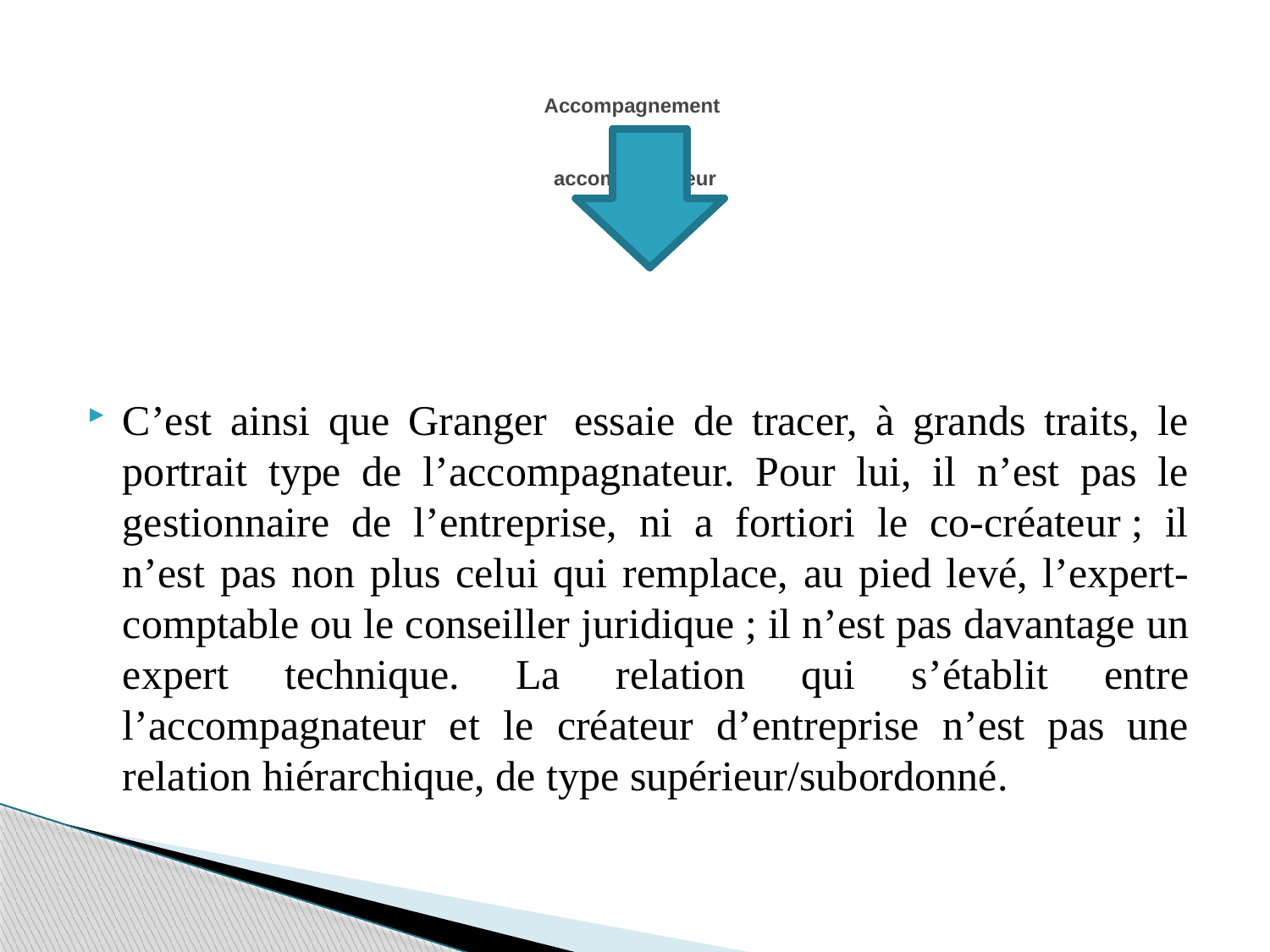

# Accompagnement accompagnateur

C’est ainsi que Granger  essaie de tracer, à grands traits, le portrait type de l’accompagnateur. Pour lui, il n’est pas le gestionnaire de l’entreprise, ni a fortiori le co-créateur ; il n’est pas non plus celui qui remplace, au pied levé, l’expert-comptable ou le conseiller juridique ; il n’est pas davantage un expert technique. La relation qui s’établit entre l’accompagnateur et le créateur d’entreprise n’est pas une relation hiérarchique, de type supérieur/subordonné.